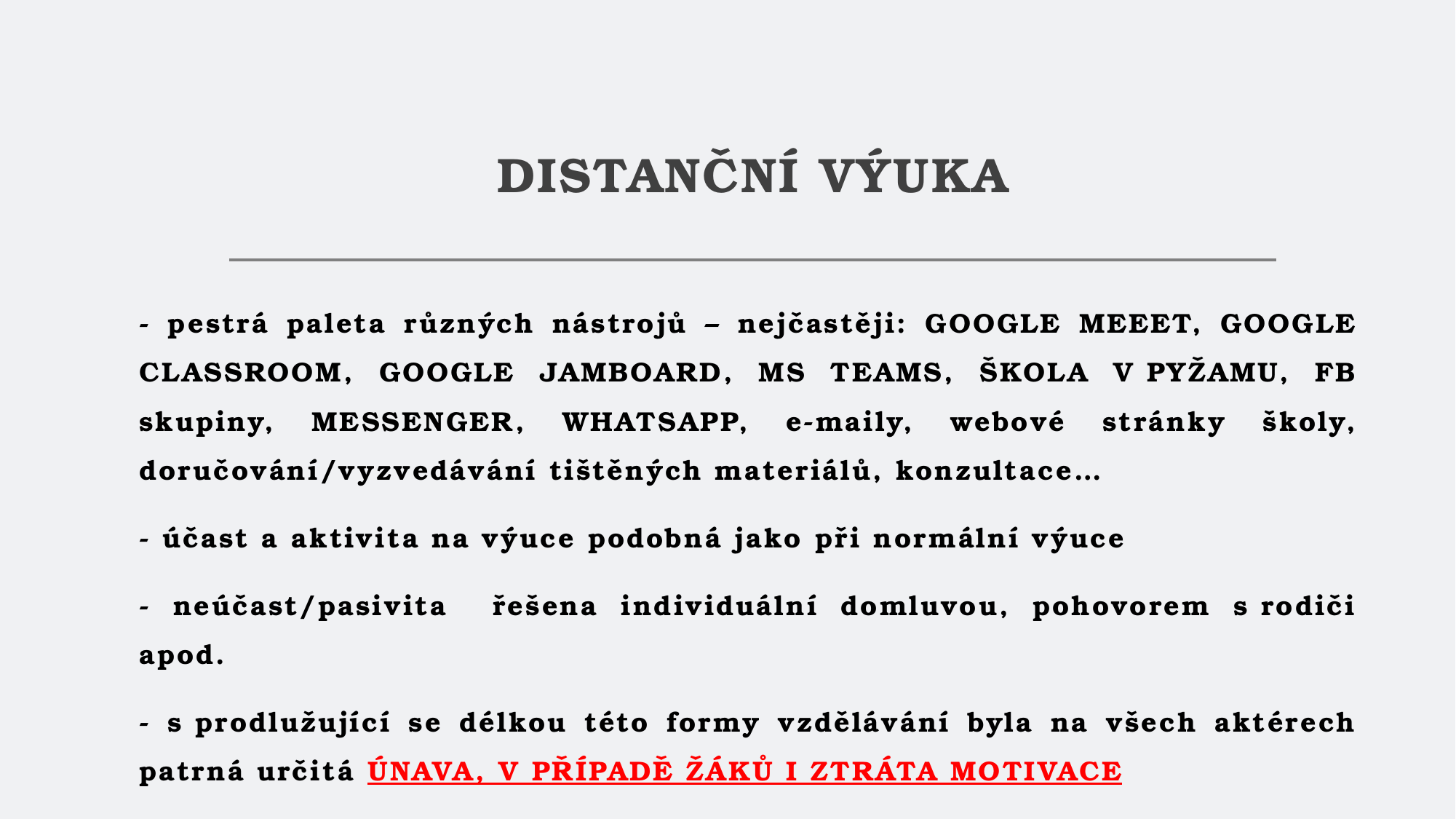

# DISTANČNÍ VÝUKA
- pestrá paleta různých nástrojů – nejčastěji: GOOGLE MEEET, GOOGLE CLASSROOM, GOOGLE JAMBOARD, MS TEAMS, ŠKOLA V PYŽAMU, FB skupiny, MESSENGER, WHATSAPP, e-maily, webové stránky školy, doručování/vyzvedávání tištěných materiálů, konzultace…
- účast a aktivita na výuce podobná jako při normální výuce
- neúčast/pasivita  řešena individuální domluvou, pohovorem s rodiči apod.
- s prodlužující se délkou této formy vzdělávání byla na všech aktérech patrná určitá ÚNAVA, V PŘÍPADĚ ŽÁKŮ I ZTRÁTA MOTIVACE